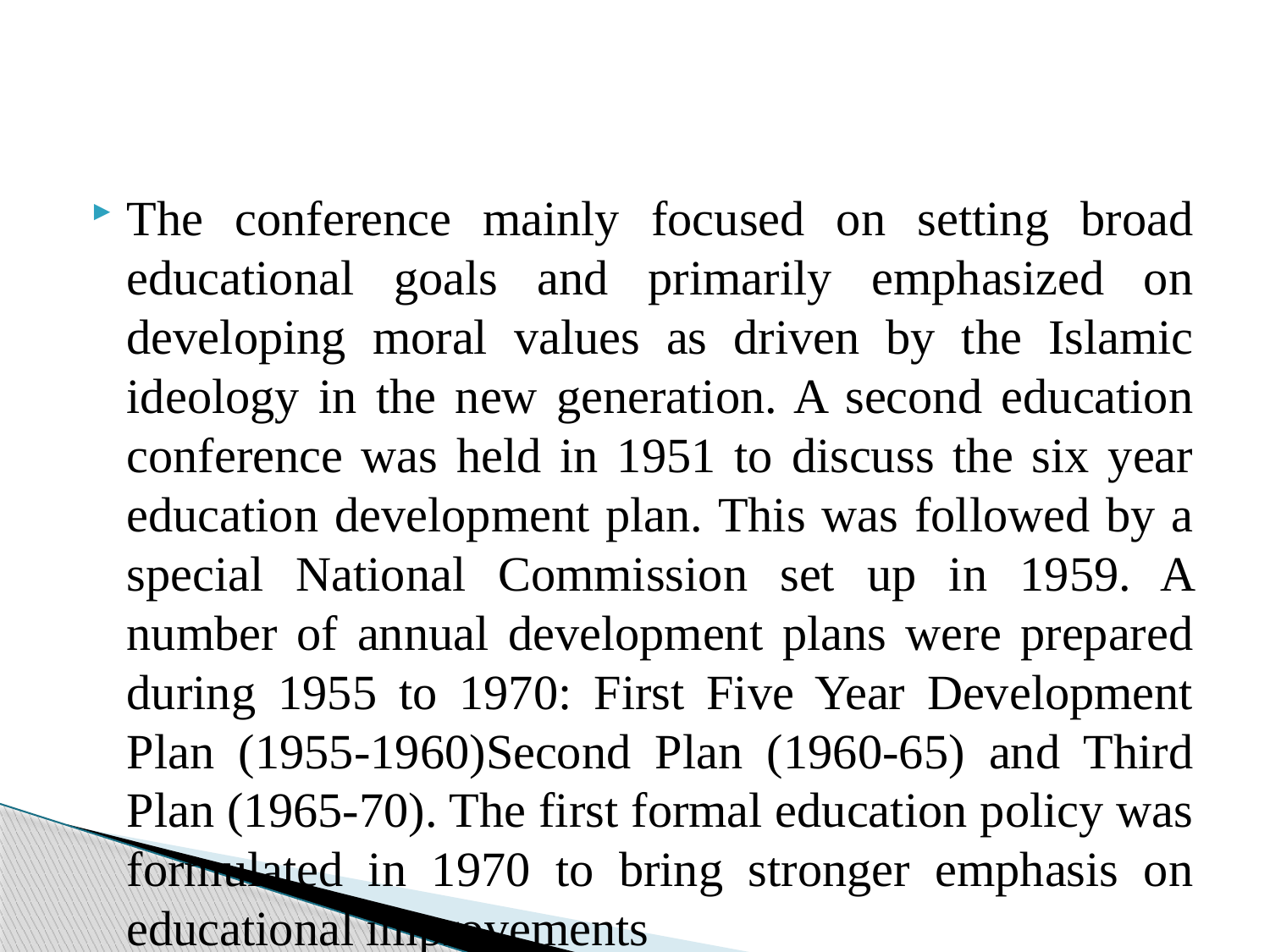

#
The conference mainly focused on setting broad educational goals and primarily emphasized on developing moral values as driven by the Islamic ideology in the new generation. A second education conference was held in 1951 to discuss the six year education development plan. This was followed by a special National Commission set up in 1959. A number of annual development plans were prepared during 1955 to 1970: First Five Year Development Plan (1955-1960)Second Plan (1960-65) and Third Plan (1965-70). The first formal education policy was formulated in 1970 to bring stronger emphasis on educational improvements